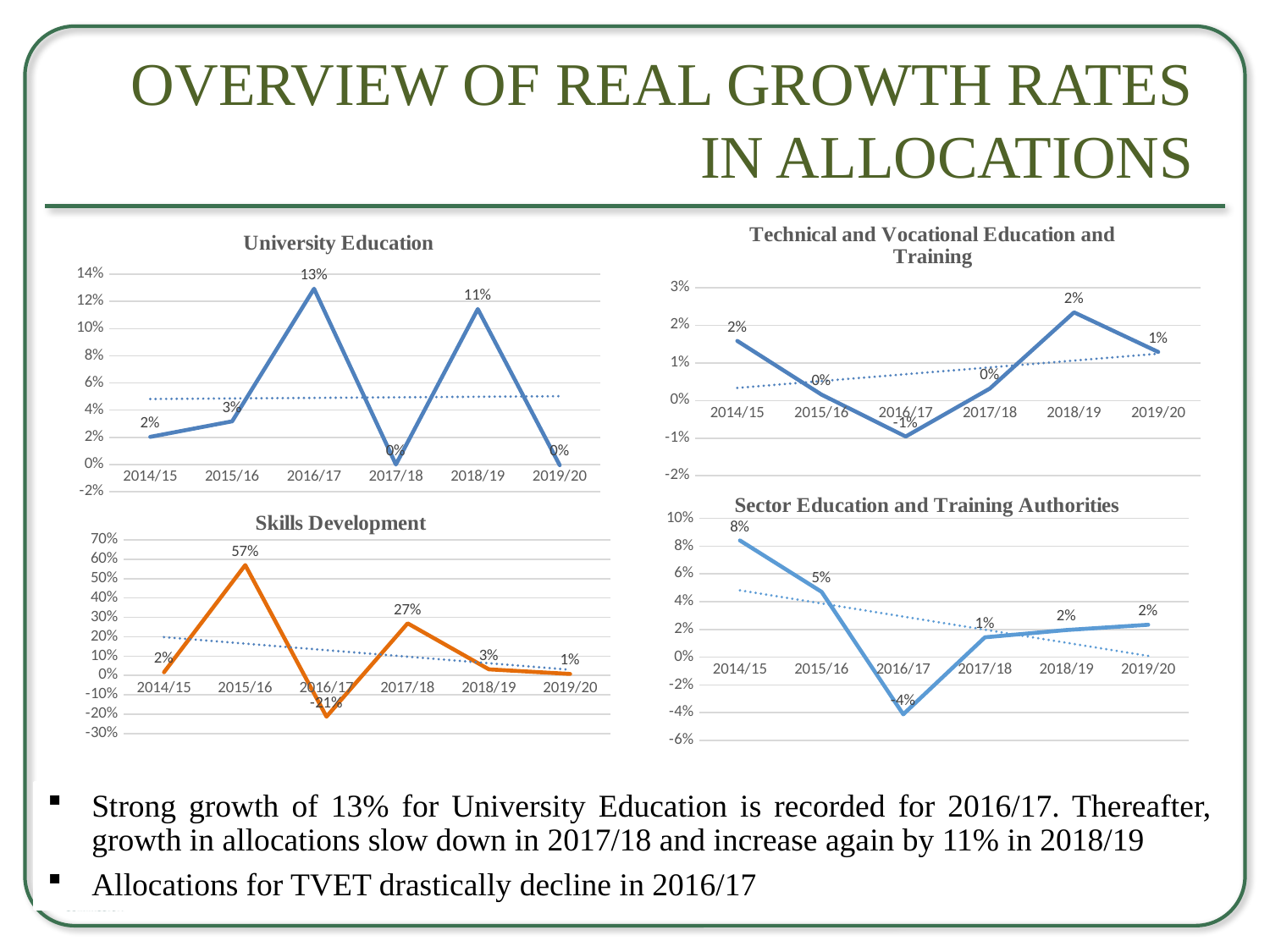

# Overview of Real Growth Rates in Allocations

### Chart:

| Category | Technical and Vocational Education and Training |
|---|---|
| 2014/15 | 0.015851682148843527 |
| 2015/16 | 0.00156013681589163 |
| 2016/17 | -0.009572916288747697 |
| 2017/18 | 0.003172740776454805 |
| 2018/19 | 0.023449641448874008 |
| 2019/20 | 0.012890662496111848 |

### Chart:

| Category | University Education |
|---|---|
| 2014/15 | 0.02032382368900596 |
| 2015/16 | 0.031742875977176774 |
| 2016/17 | 0.12936740742105665 |
| 2017/18 | -1.0539606683112503e-05 |
| 2018/19 | 0.11437630042409455 |
| 2019/20 | -0.0004791581656192591 |

### Chart: Sector Education and Training Authorities

| Category | Sector education and training authorities |
|---|---|
| 2014/15 | 0.08415290405340328 |
| 2015/16 | 0.047114687862170976 |
| 2016/17 | -0.04119053057191479 |
| 2017/18 | 0.01432754814945069 |
| 2018/19 | 0.019570840240235855 |
| 2019/20 | 0.023343210713765276 |

### Chart:

| Category | Skills Development |
|---|---|
| 2014/15 | 0.016342892892649542 |
| 2015/16 | 0.5698393034899811 |
| 2016/17 | -0.21321238096001294 |
| 2017/18 | 0.268981880585612 |
| 2018/19 | 0.03116937393949036 |
| 2019/20 | 0.007434524603757378 |
Strong growth of 13% for University Education is recorded for 2016/17. Thereafter, growth in allocations slow down in 2017/18 and increase again by 11% in 2018/19
Allocations for TVET drastically decline in 2016/17
16